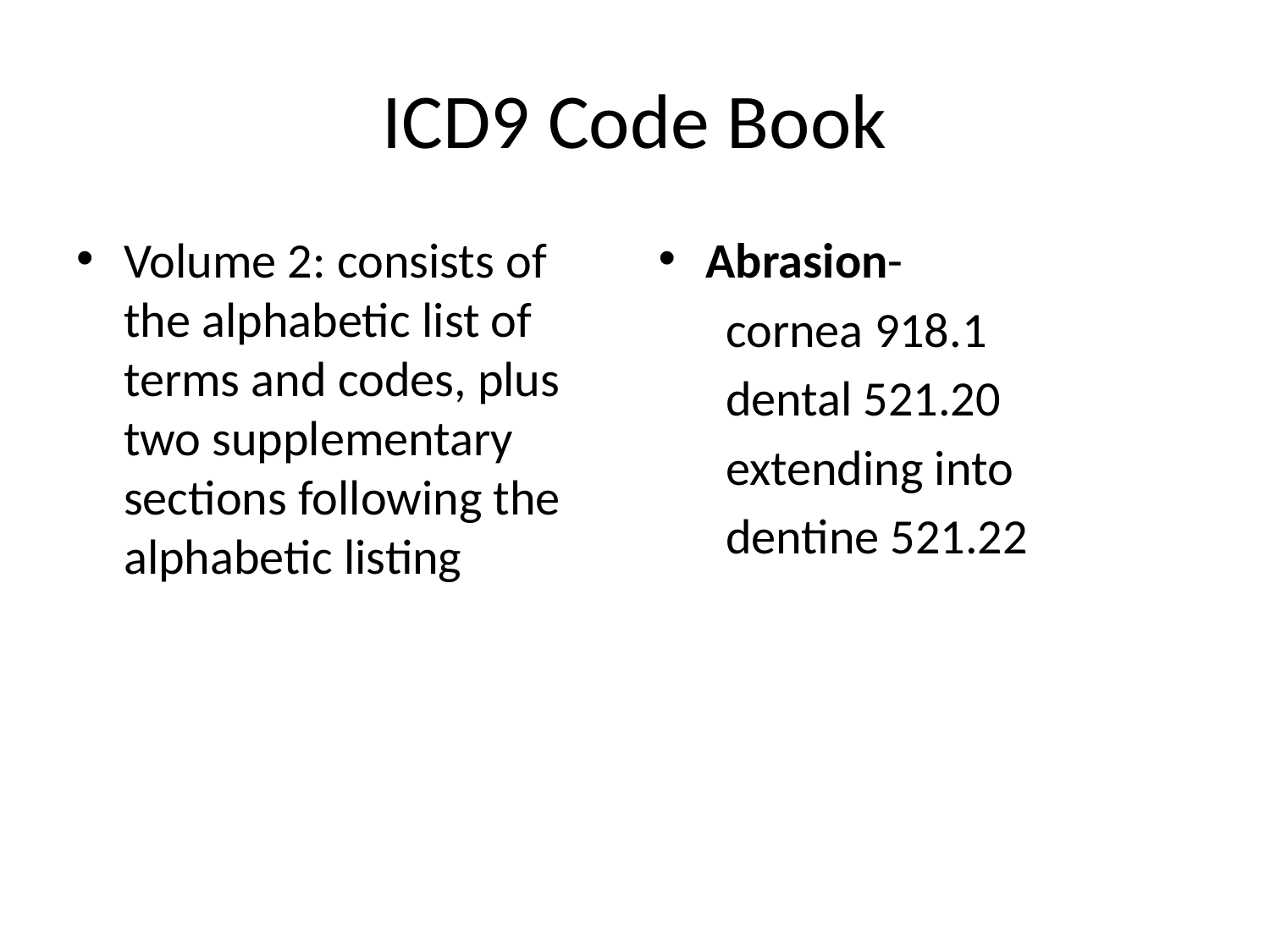

# ICD9 Code Book
Volume 2: consists of the alphabetic list of terms and codes, plus two supplementary sections following the alphabetic listing
Abrasion-
      cornea 918.1
      dental 521.20
      extending into
      dentine 521.22